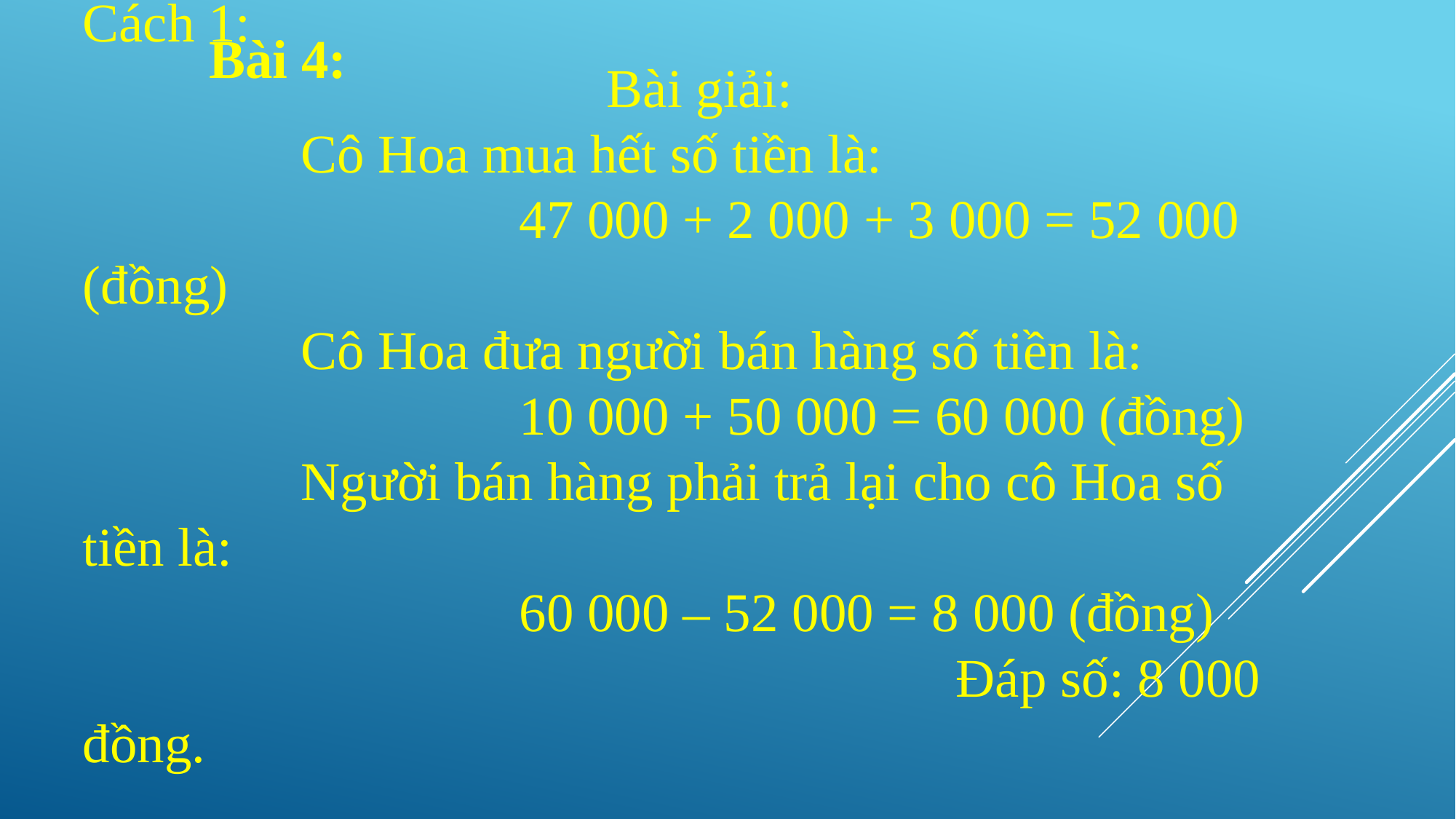

Bài 4:
Cách 1:
Bài giải:
		Cô Hoa mua hết số tiền là:
				47 000 + 2 000 + 3 000 = 52 000 (đồng)
		Cô Hoa đưa người bán hàng số tiền là:
				10 000 + 50 000 = 60 000 (đồng)
		Người bán hàng phải trả lại cho cô Hoa số tiền là:
				60 000 – 52 000 = 8 000 (đồng)
								Đáp số: 8 000 đồng.